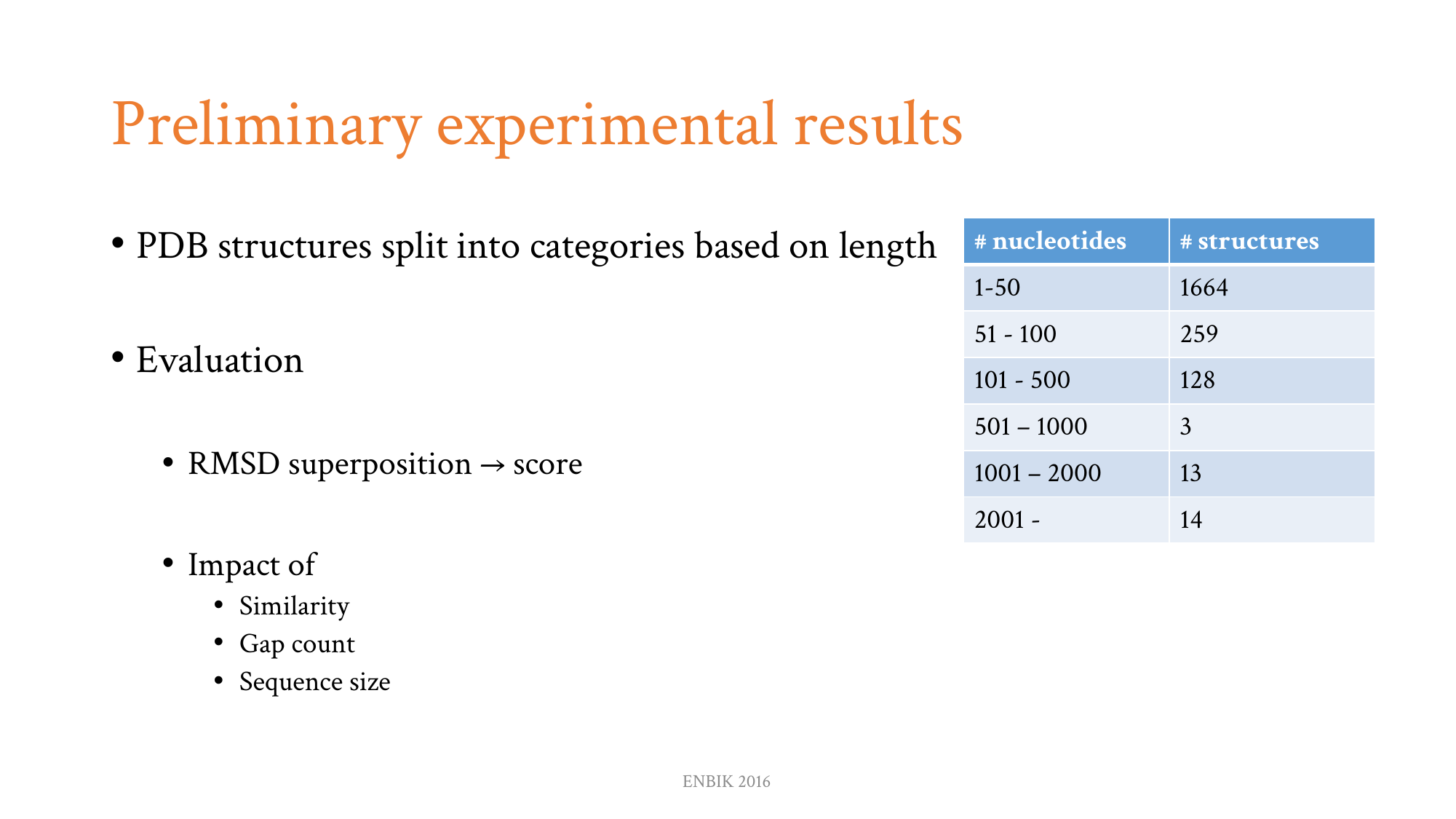

# Preliminary experimental results
PDB structures split into categories based on length

Evaluation

RMSD superposition → score

Impact of
Similarity
Gap count
Sequence size
| # nucleotides | # structures |
| --- | --- |
| 1-50 | 1664 |
| 51 - 100 | 259 |
| 101 - 500 | 128 |
| 501 – 1000 | 3 |
| 1001 – 2000 | 13 |
| 2001 - | 14 |
ENBIK 2016